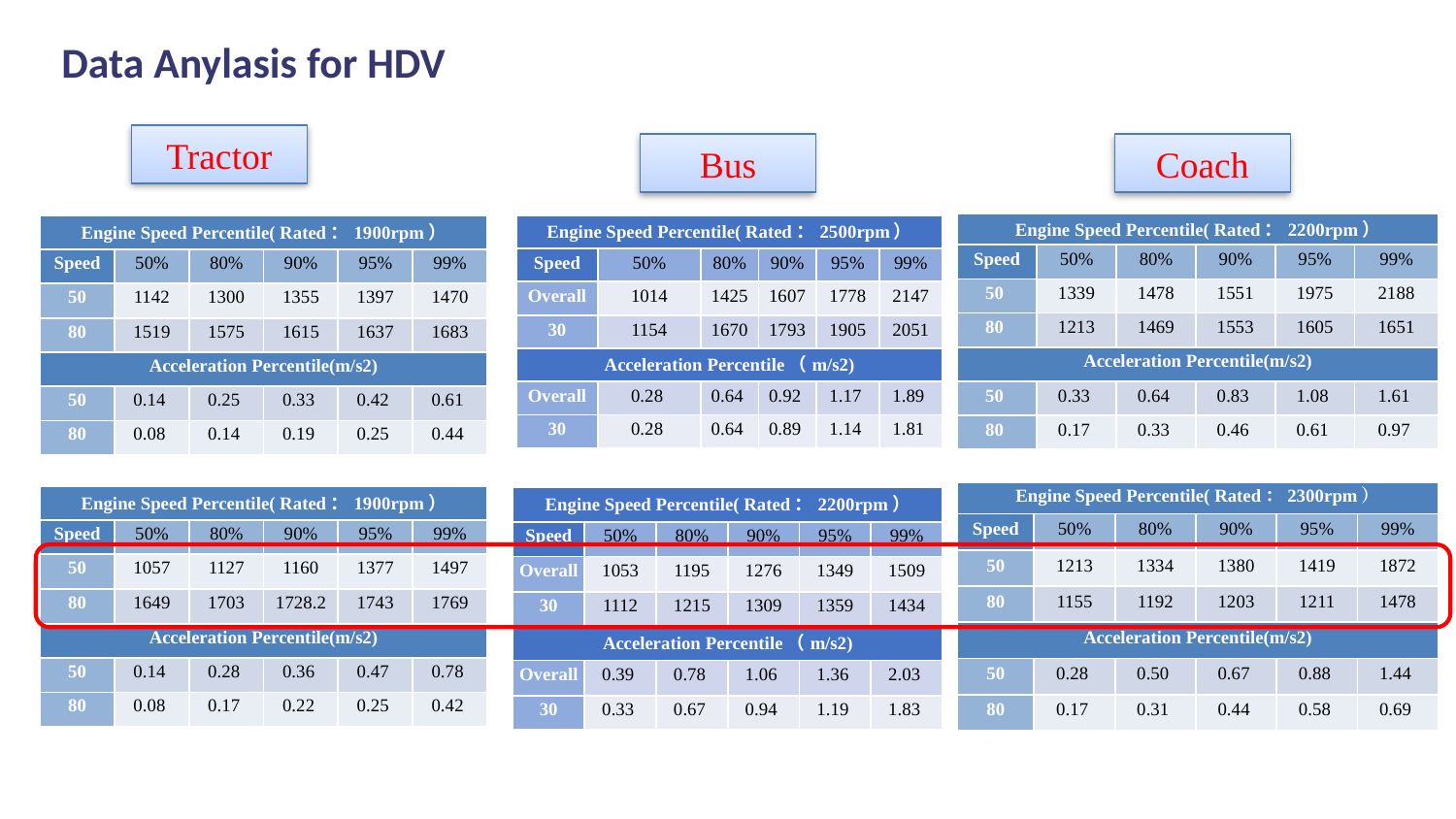

Data Anylasis for HDV
Tractor
Bus
Coach
| Engine Speed Percentile( Rated：2200rpm） |  |  |  |  |  |
| --- | --- | --- | --- | --- | --- |
| Speed | 50% | 80% | 90% | 95% | 99% |
| 50 | 1339 | 1478 | 1551 | 1975 | 2188 |
| 80 | 1213 | 1469 | 1553 | 1605 | 1651 |
| Acceleration Percentile(m/s2) |  |  |  |  |  |
| 50 | 0.33 | 0.64 | 0.83 | 1.08 | 1.61 |
| 80 | 0.17 | 0.33 | 0.46 | 0.61 | 0.97 |
| Engine Speed Percentile( Rated：2500rpm） |  |  |  |  |  |
| --- | --- | --- | --- | --- | --- |
| Speed | 50% | 80% | 90% | 95% | 99% |
| Overall | 1014 | 1425 | 1607 | 1778 | 2147 |
| 30 | 1154 | 1670 | 1793 | 1905 | 2051 |
| Acceleration Percentile（m/s2) |  |  |  |  |  |
| Overall | 0.28 | 0.64 | 0.92 | 1.17 | 1.89 |
| 30 | 0.28 | 0.64 | 0.89 | 1.14 | 1.81 |
| Engine Speed Percentile( Rated：1900rpm） |  |  |  |  |  |
| --- | --- | --- | --- | --- | --- |
| Speed | 50% | 80% | 90% | 95% | 99% |
| 50 | 1142 | 1300 | 1355 | 1397 | 1470 |
| 80 | 1519 | 1575 | 1615 | 1637 | 1683 |
| Acceleration Percentile(m/s2) |  |  |  |  |  |
| 50 | 0.14 | 0.25 | 0.33 | 0.42 | 0.61 |
| 80 | 0.08 | 0.14 | 0.19 | 0.25 | 0.44 |
| Engine Speed Percentile( Rated：2300rpm） |  |  |  |  |  |
| --- | --- | --- | --- | --- | --- |
| Speed | 50% | 80% | 90% | 95% | 99% |
| 50 | 1213 | 1334 | 1380 | 1419 | 1872 |
| 80 | 1155 | 1192 | 1203 | 1211 | 1478 |
| Acceleration Percentile(m/s2) |  |  |  |  |  |
| 50 | 0.28 | 0.50 | 0.67 | 0.88 | 1.44 |
| 80 | 0.17 | 0.31 | 0.44 | 0.58 | 0.69 |
| Engine Speed Percentile( Rated：1900rpm） |  |  |  |  |  |
| --- | --- | --- | --- | --- | --- |
| Speed | 50% | 80% | 90% | 95% | 99% |
| 50 | 1057 | 1127 | 1160 | 1377 | 1497 |
| 80 | 1649 | 1703 | 1728.2 | 1743 | 1769 |
| Acceleration Percentile(m/s2) |  |  |  |  |  |
| 50 | 0.14 | 0.28 | 0.36 | 0.47 | 0.78 |
| 80 | 0.08 | 0.17 | 0.22 | 0.25 | 0.42 |
| Engine Speed Percentile( Rated：2200rpm） |  |  |  |  |  |
| --- | --- | --- | --- | --- | --- |
| Speed | 50% | 80% | 90% | 95% | 99% |
| Overall | 1053 | 1195 | 1276 | 1349 | 1509 |
| 30 | 1112 | 1215 | 1309 | 1359 | 1434 |
| Acceleration Percentile（m/s2) |  |  |  |  |  |
| Overall | 0.39 | 0.78 | 1.06 | 1.36 | 2.03 |
| 30 | 0.33 | 0.67 | 0.94 | 1.19 | 1.83 |